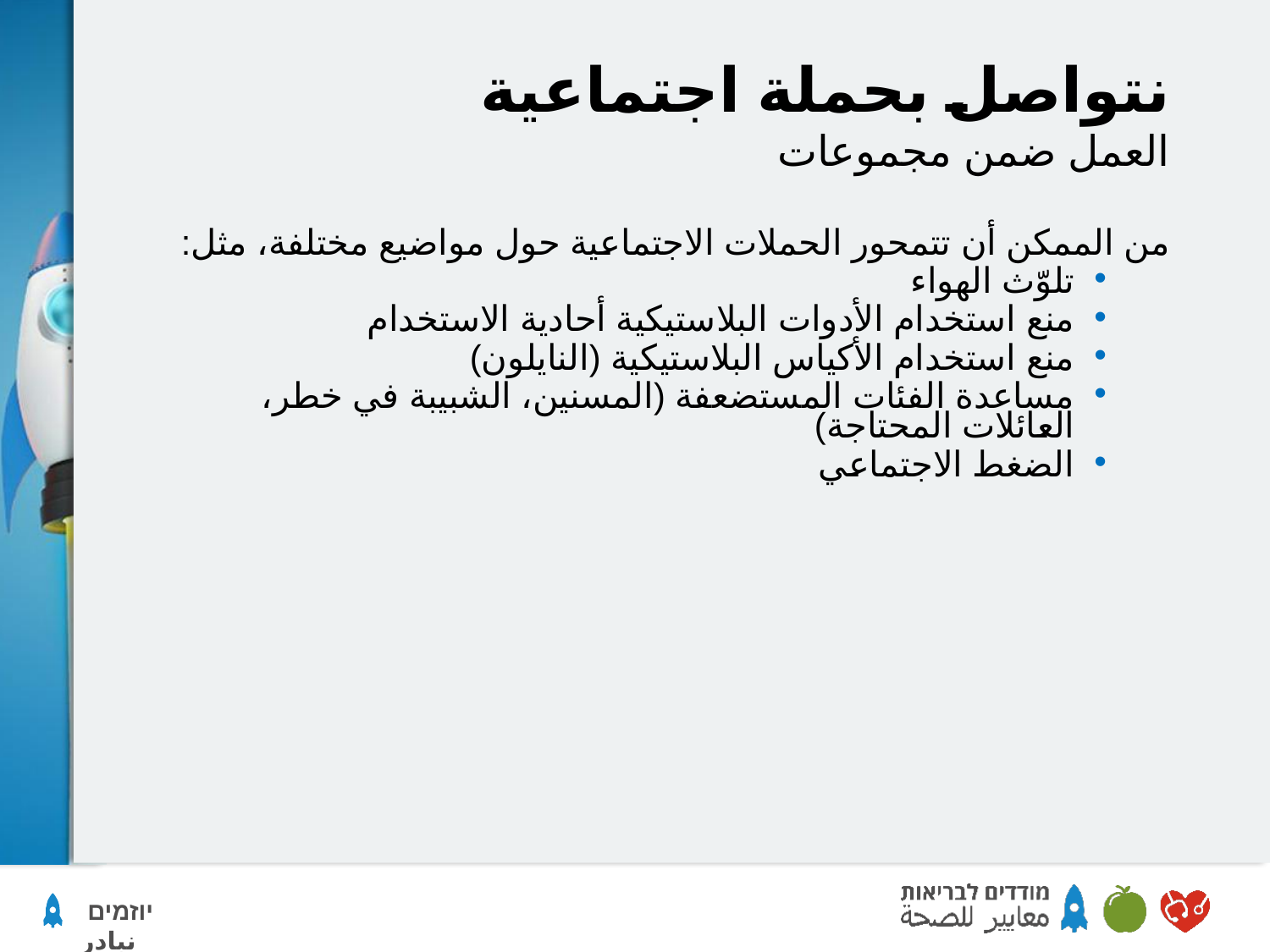

# نتواصل بحملة اجتماعية
العمل ضمن مجموعات
من الممكن أن تتمحور الحملات الاجتماعية حول مواضيع مختلفة، مثل:
تلوّث الهواء
منع استخدام الأدوات البلاستيكية أحادية الاستخدام
منع استخدام الأكياس البلاستيكية (النايلون)
مساعدة الفئات المستضعفة (المسنين، الشبيبة في خطر، العائلات المحتاجة)
الضغط الاجتماعي